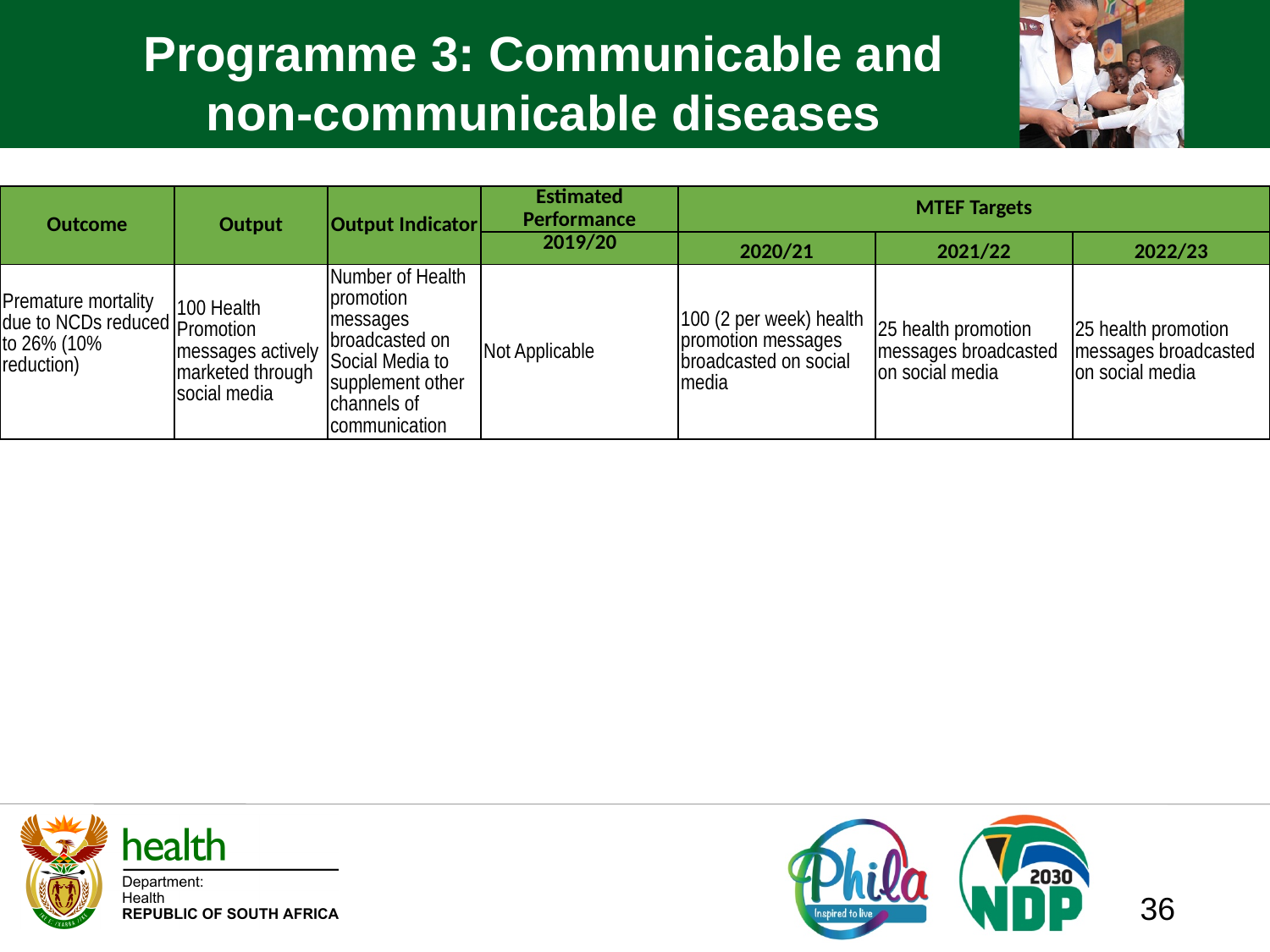

# Programme 3: Communicable and non-communicable diseases
| Outcome | Output | Output Indicator | Estimated Performance | MTEF Targets |  |  |
| --- | --- | --- | --- | --- | --- | --- |
|  |  |  | 2019/20 | 2020/21 | 2021/22 | 2022/23 |
| Premature mortality due to NCDs reduced to 26% (10% reduction) | 100 Health Promotion messages actively marketed through social media | Number of Health promotion messages broadcasted on Social Media to supplement other channels of communication | Not Applicable | 100 (2 per week) health promotion messages broadcasted on social media | 25 health promotion messages broadcasted on social media | 25 health promotion messages broadcasted on social media |